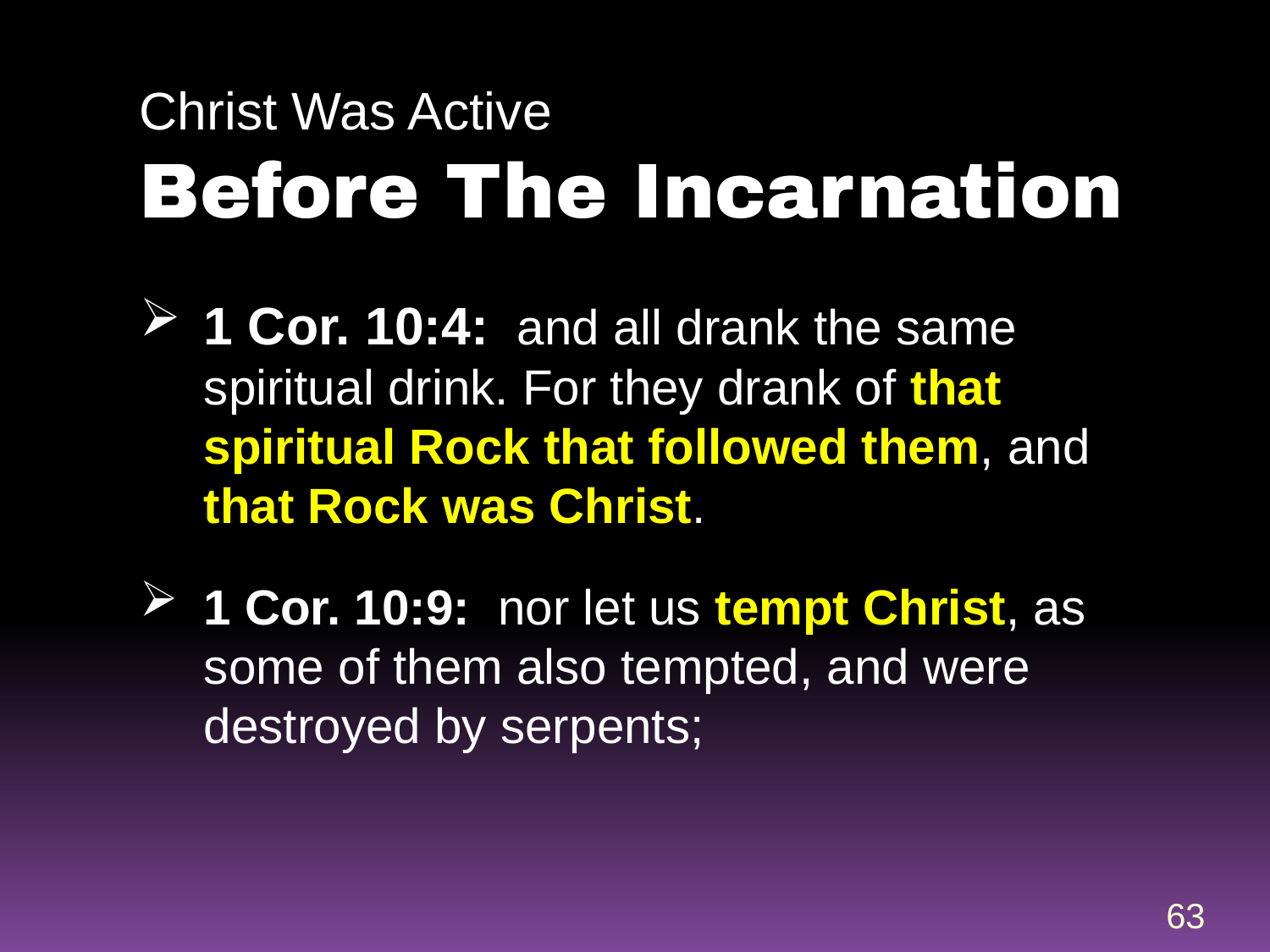

# Christ Was Active Before The Incarnation
1 Cor. 10:4:  and all drank the same spiritual drink. For they drank of that spiritual Rock that followed them, and that Rock was Christ.
1 Cor. 10:9:  nor let us tempt Christ, as some of them also tempted, and were destroyed by serpents;

63